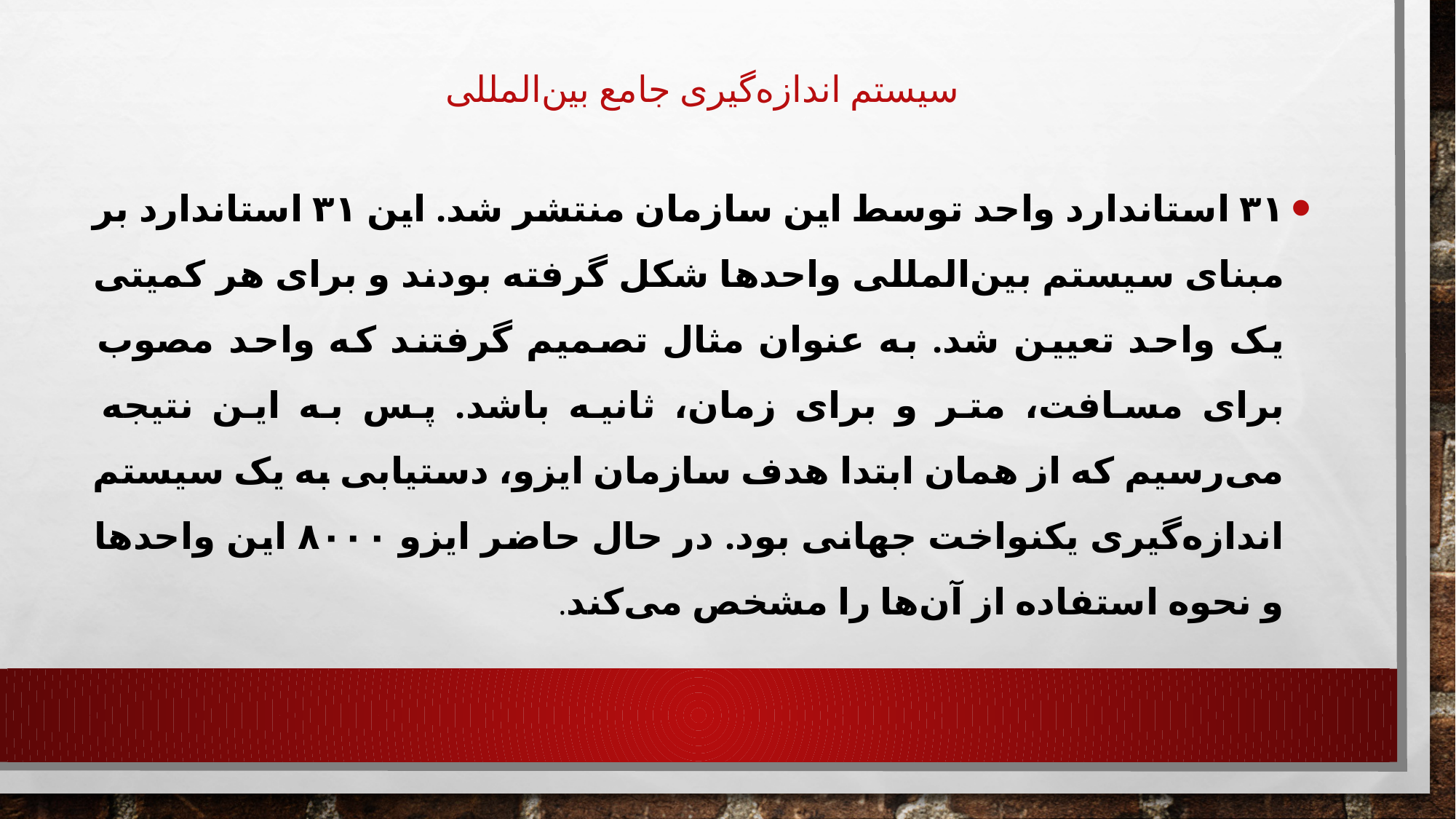

# سیستم اندازه‌گیری جامع بین‌المللی
۳۱ استاندارد واحد توسط این سازمان منتشر شد. این ۳۱ استاندارد بر مبنای سیستم بین‌المللی واحدها شکل گرفته بودند و برای هر کمیتی یک واحد تعیین شد. به عنوان مثال تصمیم گرفتند که واحد مصوب برای مسافت، متر و برای زمان، ثانیه باشد. پس به این نتیجه می‌رسیم که از همان ابتدا هدف سازمان ایزو، دستیابی به یک سیستم اندازه‌گیری یکنواخت جهانی بود. در حال حاضر ایزو ۸۰۰۰ این واحدها و نحوه استفاده از آن‌ها را مشخص می‌کند.